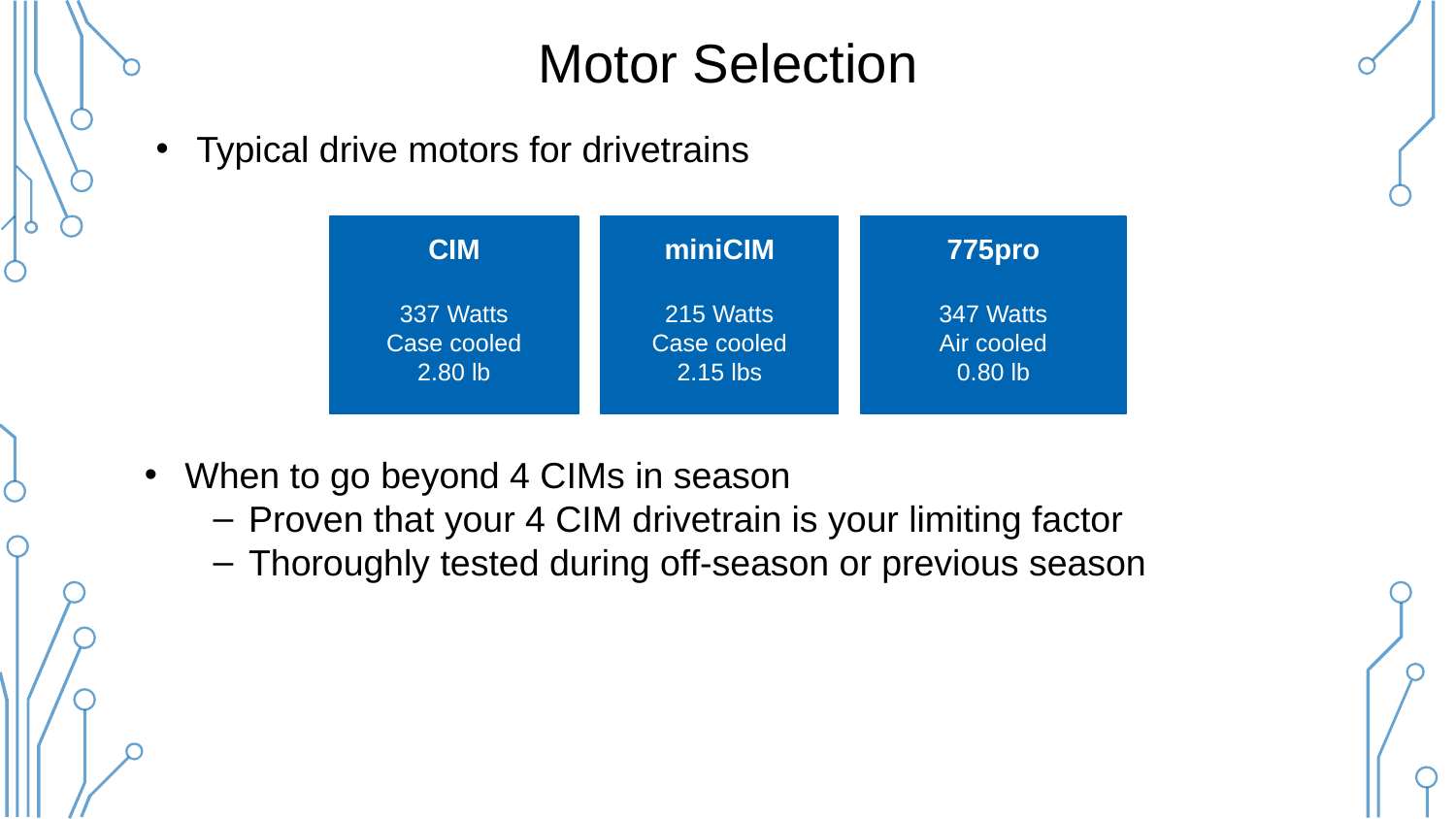

# Motor Selection
Typical drive motors for drivetrains

CIM

337 Watts
Case cooled
2.80 lb
miniCIM

215 Watts
Case cooled
2.15 lbs
775pro

347 Watts
Air cooled
0.80 lb
When to go beyond 4 CIMs in season
Proven that your 4 CIM drivetrain is your limiting factor
Thoroughly tested during off-season or previous season